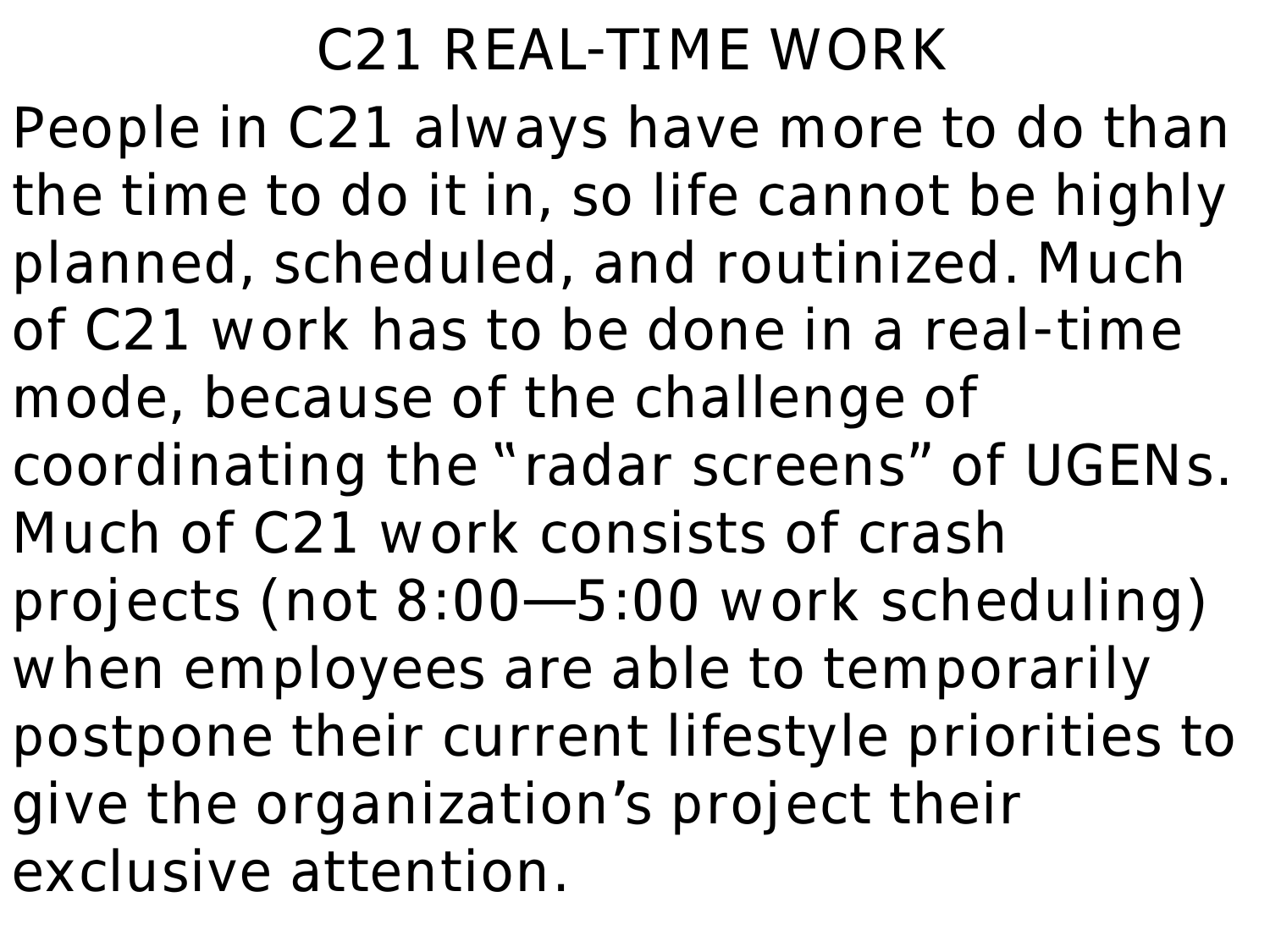

# C21 REAL-TIME WORK
People in C21 always have more to do than the time to do it in, so life cannot be highly planned, scheduled, and routinized. Much of C21 work has to be done in a real-time mode, because of the challenge of  coordinating the “radar screens” of UGENs. Much of C21 work consists of crash projects (not 8:00—5:00 work scheduling) when employees are able to temporarily postpone their current lifestyle priorities to give the organization’s project their exclusive attention.